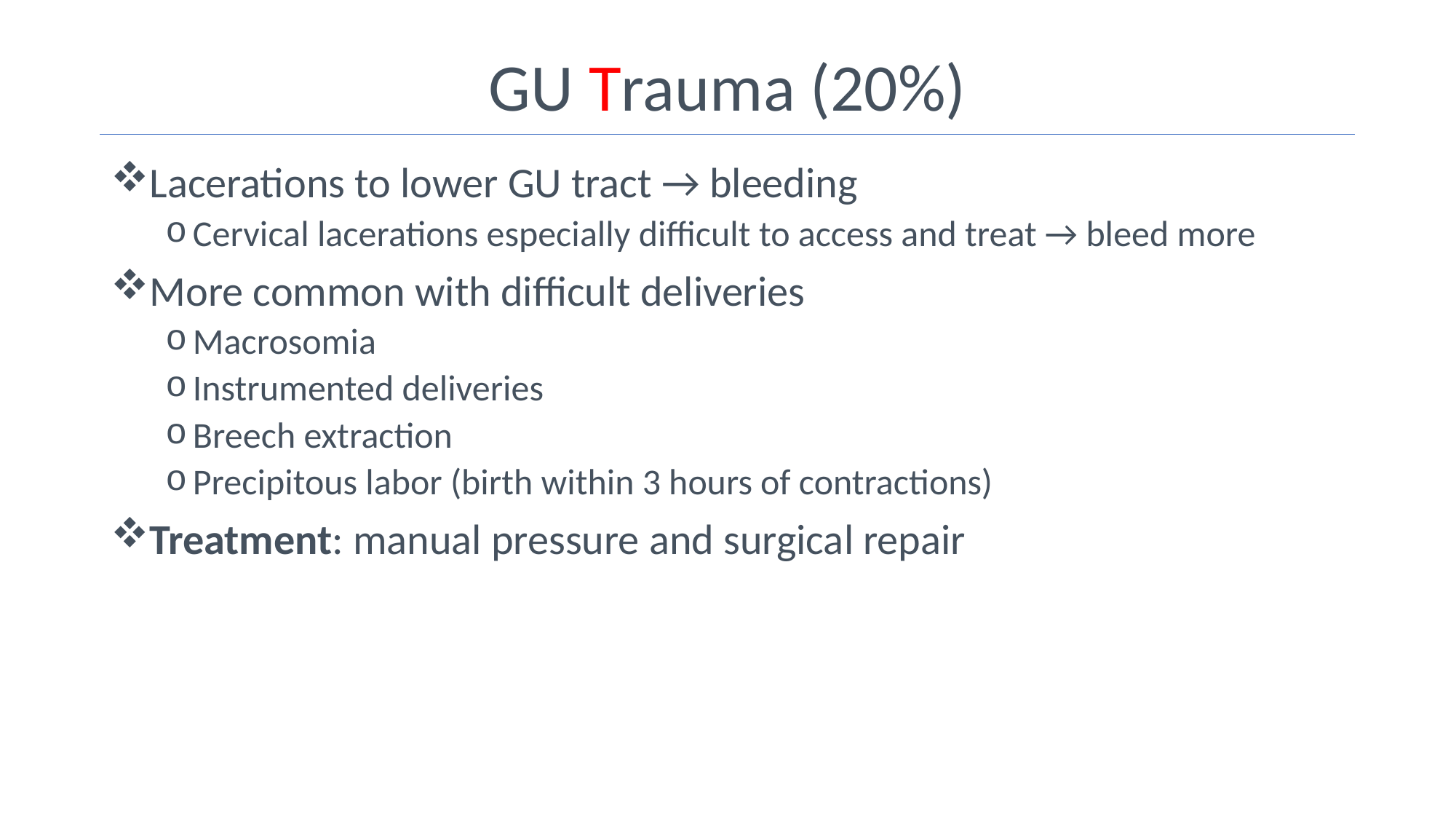

# GU Trauma (20%)
Lacerations to lower GU tract → bleeding
Cervical lacerations especially difficult to access and treat → bleed more
More common with difficult deliveries
Macrosomia
Instrumented deliveries
Breech extraction
Precipitous labor (birth within 3 hours of contractions)
Treatment: manual pressure and surgical repair